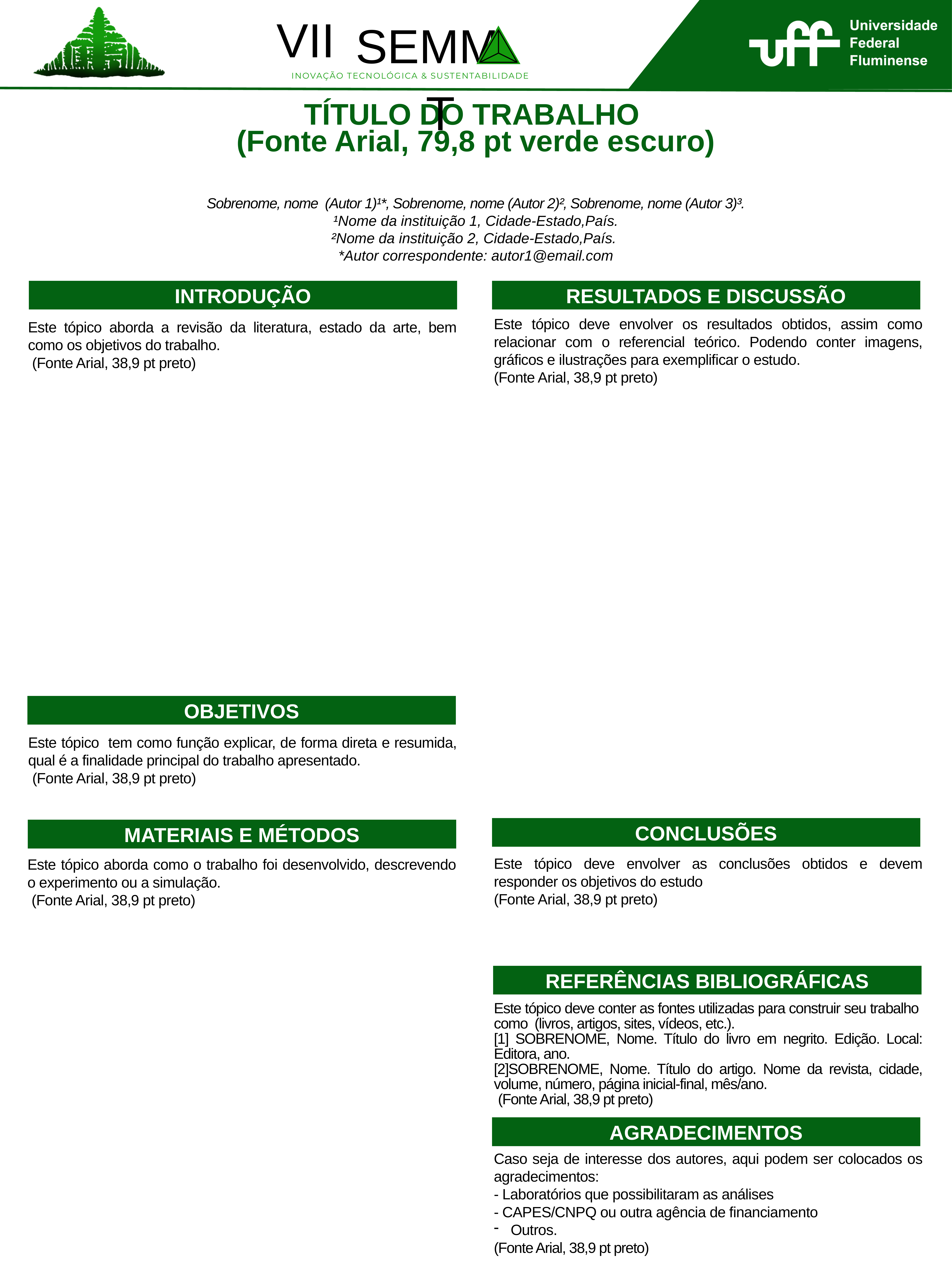

VII
SEMM   T

INOVAÇÃO TECNOLÓGICA & SUSTENTABILIDADE

TÍTULO DO TRABALHO
(Fonte Arial, 79,8 pt verde escuro)
Sobrenome, nome  (Autor 1)¹*, Sobrenome, nome (Autor 2)², Sobrenome, nome (Autor 3)³.
¹Nome da instituição 1, Cidade-Estado,País.
²Nome da instituição 2, Cidade-Estado,País.
*Autor correspondente: autor1@email.com

INTRODUÇÃO
RESULTADOS E DISCUSSÃO
Este tópico deve envolver os resultados obtidos, assim como relacionar com o referencial teórico. Podendo conter imagens, gráficos e ilustrações para exemplificar o estudo.
(Fonte Arial, 38,9 pt preto)
Este tópico aborda a revisão da literatura, estado da arte, bem como os objetivos do trabalho.
 (Fonte Arial, 38,9 pt preto)
OBJETIVOS
Este tópico  tem como função explicar, de forma direta e resumida, qual é a finalidade principal do trabalho apresentado.
 (Fonte Arial, 38,9 pt preto)

CONCLUSÕES
MATERIAIS E MÉTODOS
Este tópico deve envolver as conclusões obtidos e devem responder os objetivos do estudo
(Fonte Arial, 38,9 pt preto)

Este tópico aborda como o trabalho foi desenvolvido, descrevendo o experimento ou a simulação.
 (Fonte Arial, 38,9 pt preto)
REFERÊNCIAS BIBLIOGRÁFICAS
Este tópico deve conter as fontes utilizadas para construir seu trabalho  como  (livros, artigos, sites, vídeos, etc.).
[1] SOBRENOME, Nome. Título do livro em negrito. Edição. Local: Editora, ano.
[2]SOBRENOME, Nome. Título do artigo. Nome da revista, cidade, volume, número, página inicial-final, mês/ano.
 (Fonte Arial, 38,9 pt preto)

AGRADECIMENTOS
Caso seja de interesse dos autores, aqui podem ser colocados os agradecimentos:
- Laboratórios que possibilitaram as análises
- CAPES/CNPQ ou outra agência de financiamento
Outros.
(Fonte Arial, 38,9 pt preto)